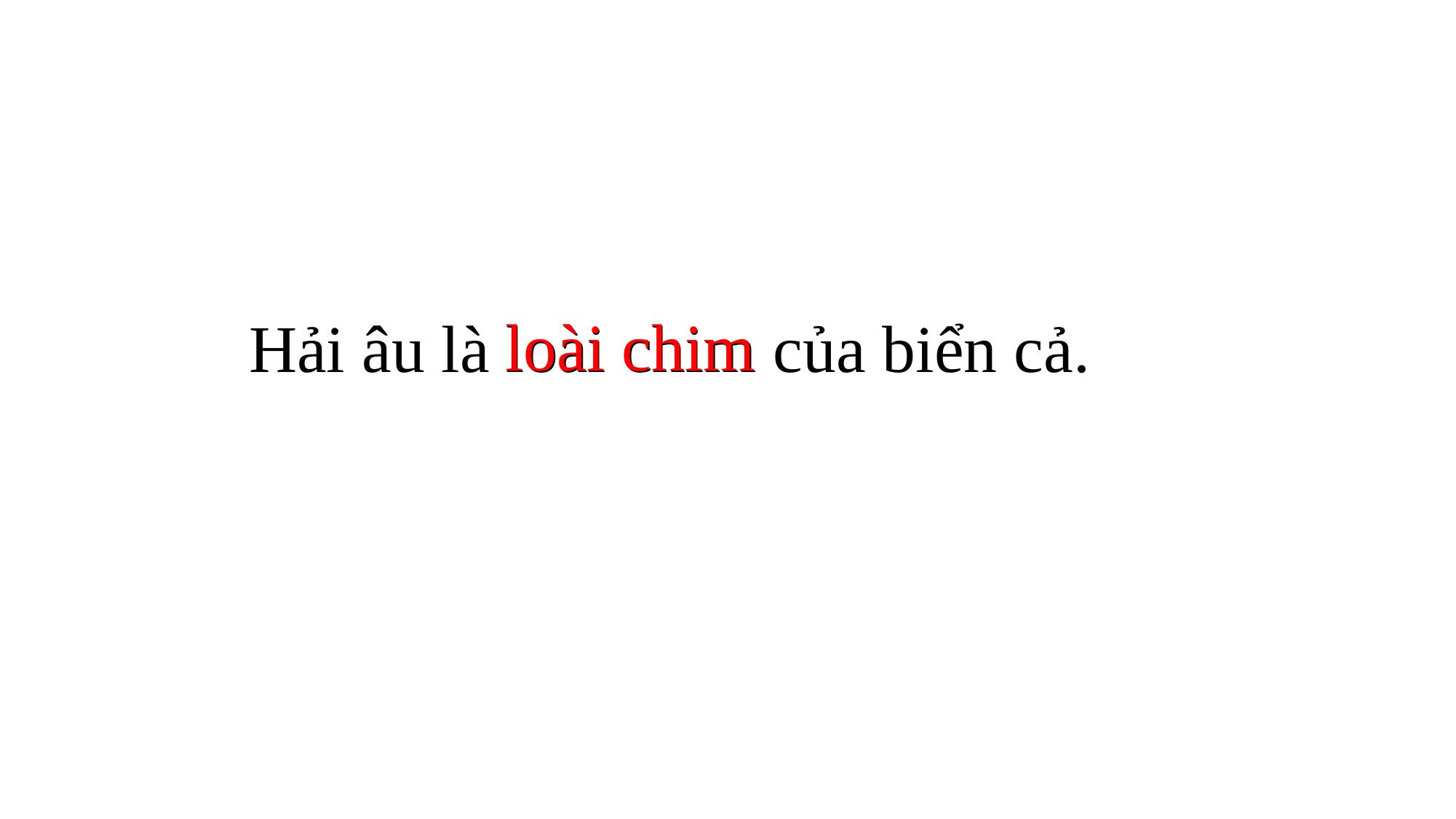

loài chim
Hải âu là loài chim của biển cả.